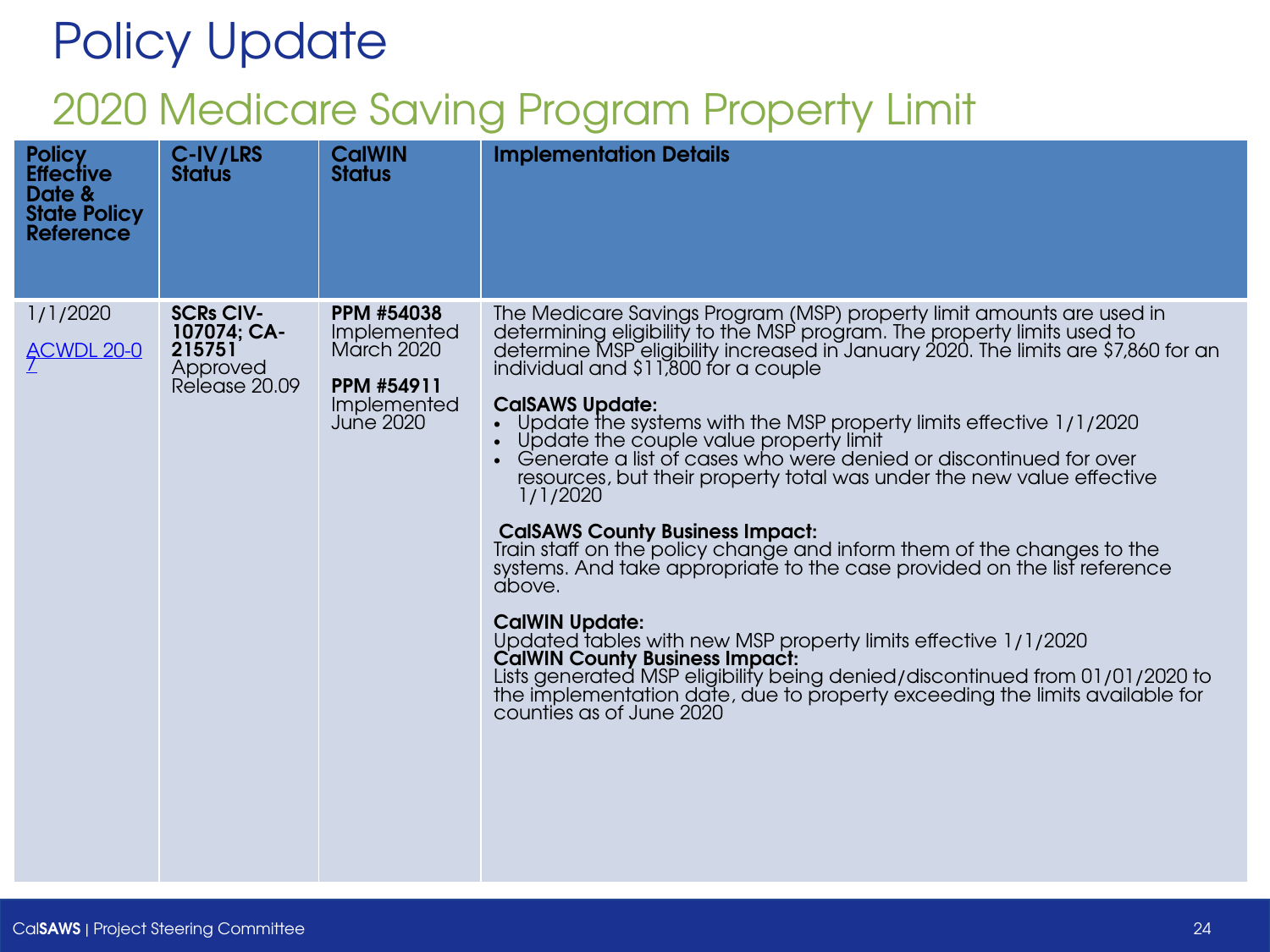

# Policy Update
2020 Medicare Saving Program Property Limit
| Policy Effective Date & State Policy Reference | C-IV/LRS Status | CalWIN Status | Implementation Details |
| --- | --- | --- | --- |
| 1/1/2020 ACWDL 20-07 | SCRs CIV-107074; CA-215751 Approved Release 20.09 | PPM #54038 Implemented March 2020 PPM #54911 Implemented June 2020 | The Medicare Savings Program (MSP) property limit amounts are used in determining eligibility to the MSP program. The property limits used to determine MSP eligibility increased in January 2020. The limits are $7,860 for an individual and $11,800 for a couple CalSAWS Update: Update the systems with the MSP property limits effective 1/1/2020 Update the couple value property limit Generate a list of cases who were denied or discontinued for over resources, but their property total was under the new value effective 1/1/2020 CalSAWS County Business Impact: Train staff on the policy change and inform them of the changes to the systems. And take appropriate to the case provided on the list reference above. CalWIN Update: Updated tables with new MSP property limits effective 1/1/2020 CalWIN County Business Impact: Lists generated MSP eligibility being denied/discontinued from 01/01/2020 to the implementation date, due to property exceeding the limits available for counties as of June 2020 |